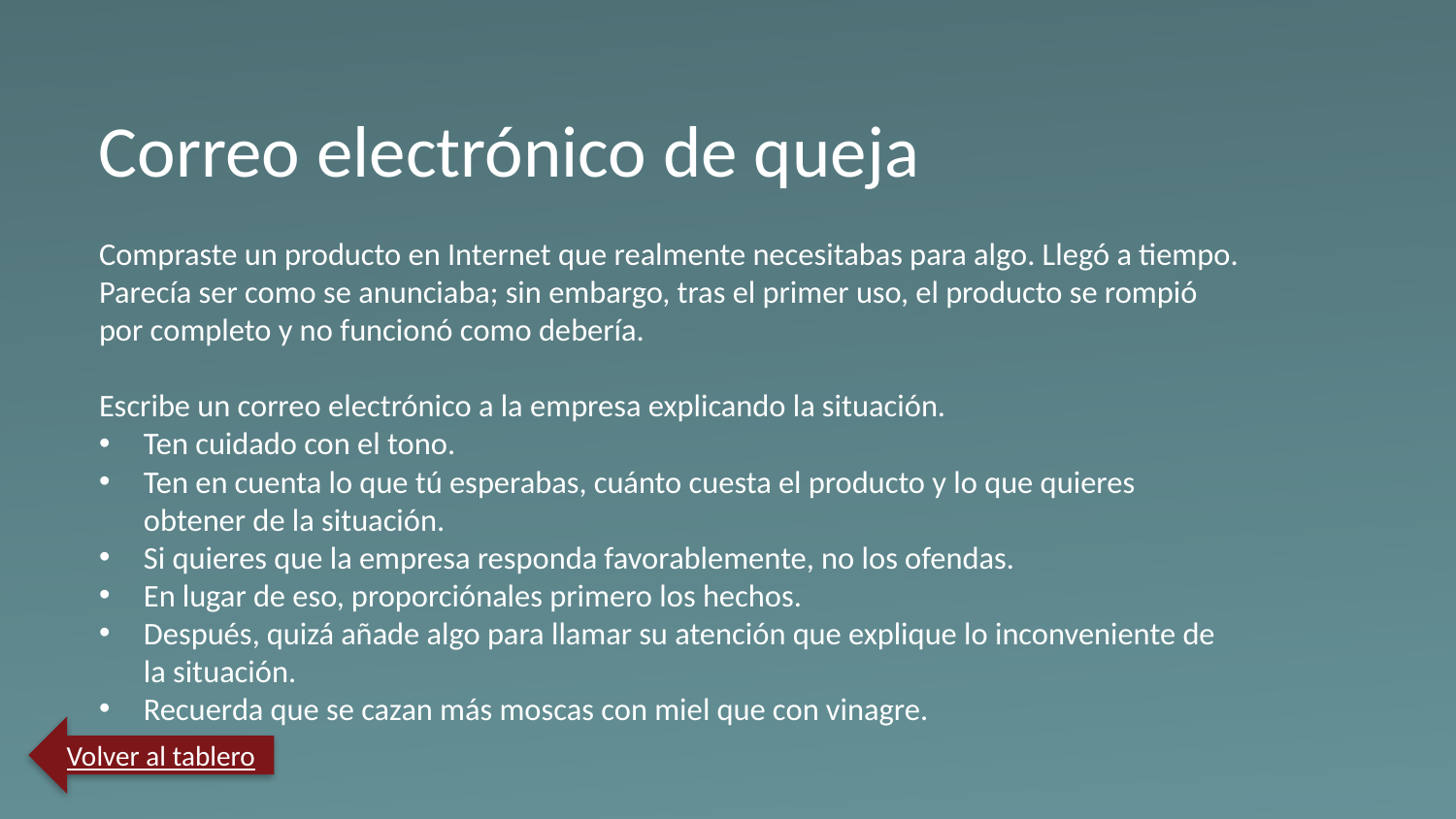

Correo electrónico de queja
Compraste un producto en Internet que realmente necesitabas para algo. Llegó a tiempo. Parecía ser como se anunciaba; sin embargo, tras el primer uso, el producto se rompió por completo y no funcionó como debería.

Escribe un correo electrónico a la empresa explicando la situación.
Ten cuidado con el tono.
Ten en cuenta lo que tú esperabas, cuánto cuesta el producto y lo que quieres obtener de la situación.
Si quieres que la empresa responda favorablemente, no los ofendas.
En lugar de eso, proporciónales primero los hechos.
Después, quizá añade algo para llamar su atención que explique lo inconveniente de la situación.
Recuerda que se cazan más moscas con miel que con vinagre.
Volver al tablero